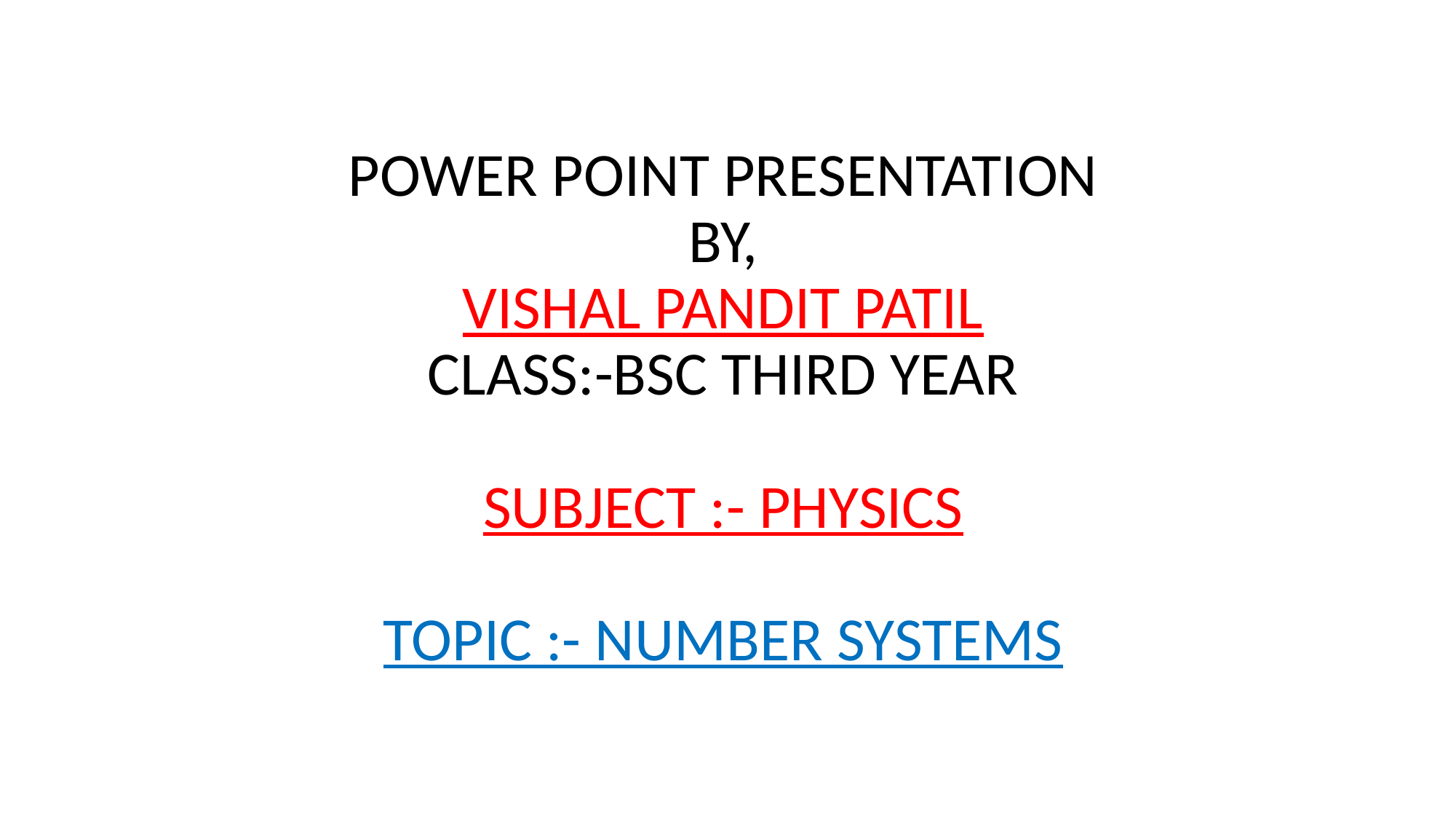

# POWER POINT PRESENTATION BY, VISHAL PANDIT PATIL CLASS:-BSC THIRD YEAR SUBJECT :- PHYSICS TOPIC :- NUMBER SYSTEMS